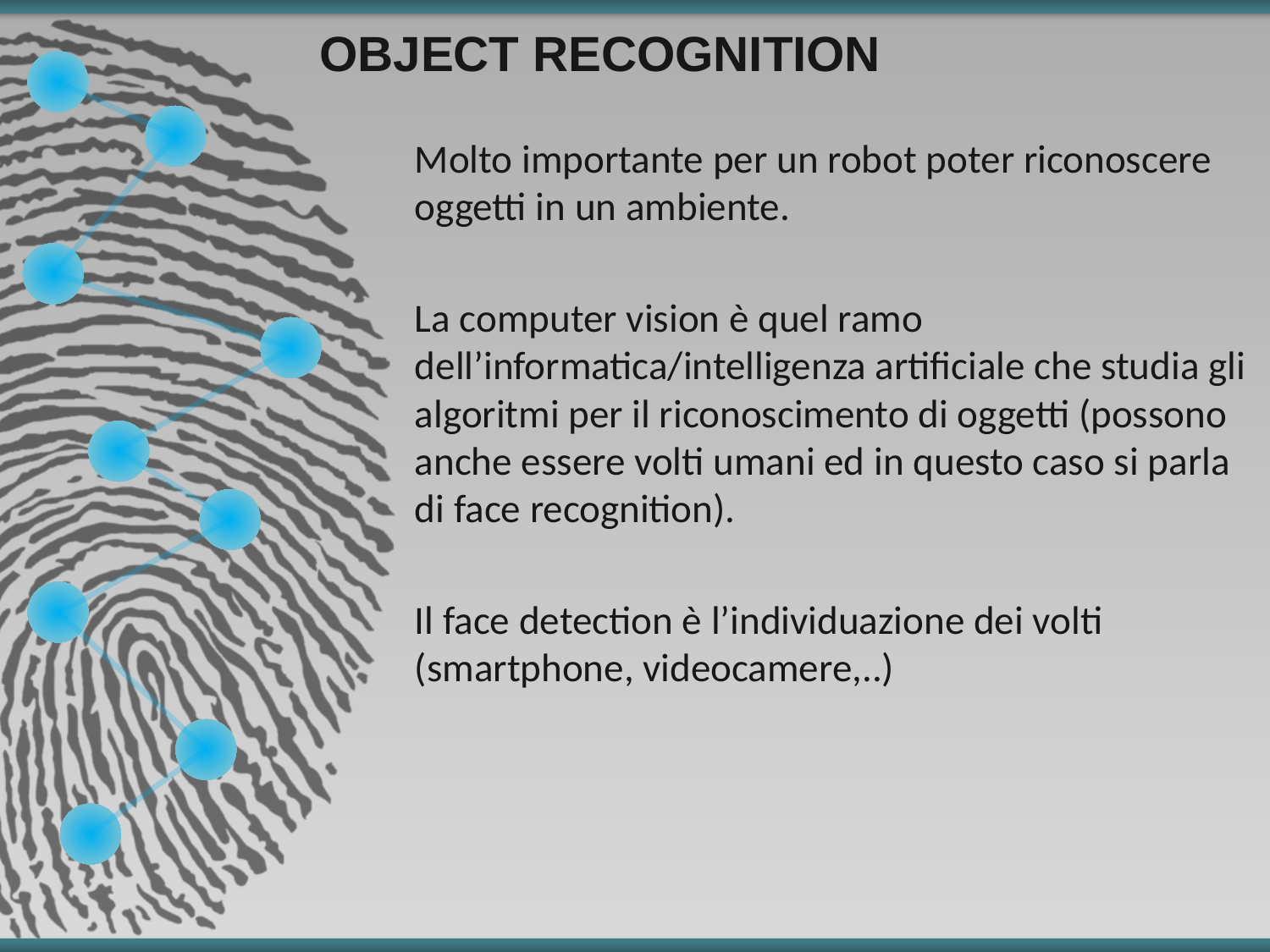

# OBJECT RECOGNITION
Molto importante per un robot poter riconoscere oggetti in un ambiente.

La computer vision è quel ramo dell’informatica/intelligenza artificiale che studia gli algoritmi per il riconoscimento di oggetti (possono anche essere volti umani ed in questo caso si parla di face recognition).

Il face detection è l’individuazione dei volti (smartphone, videocamere,..)